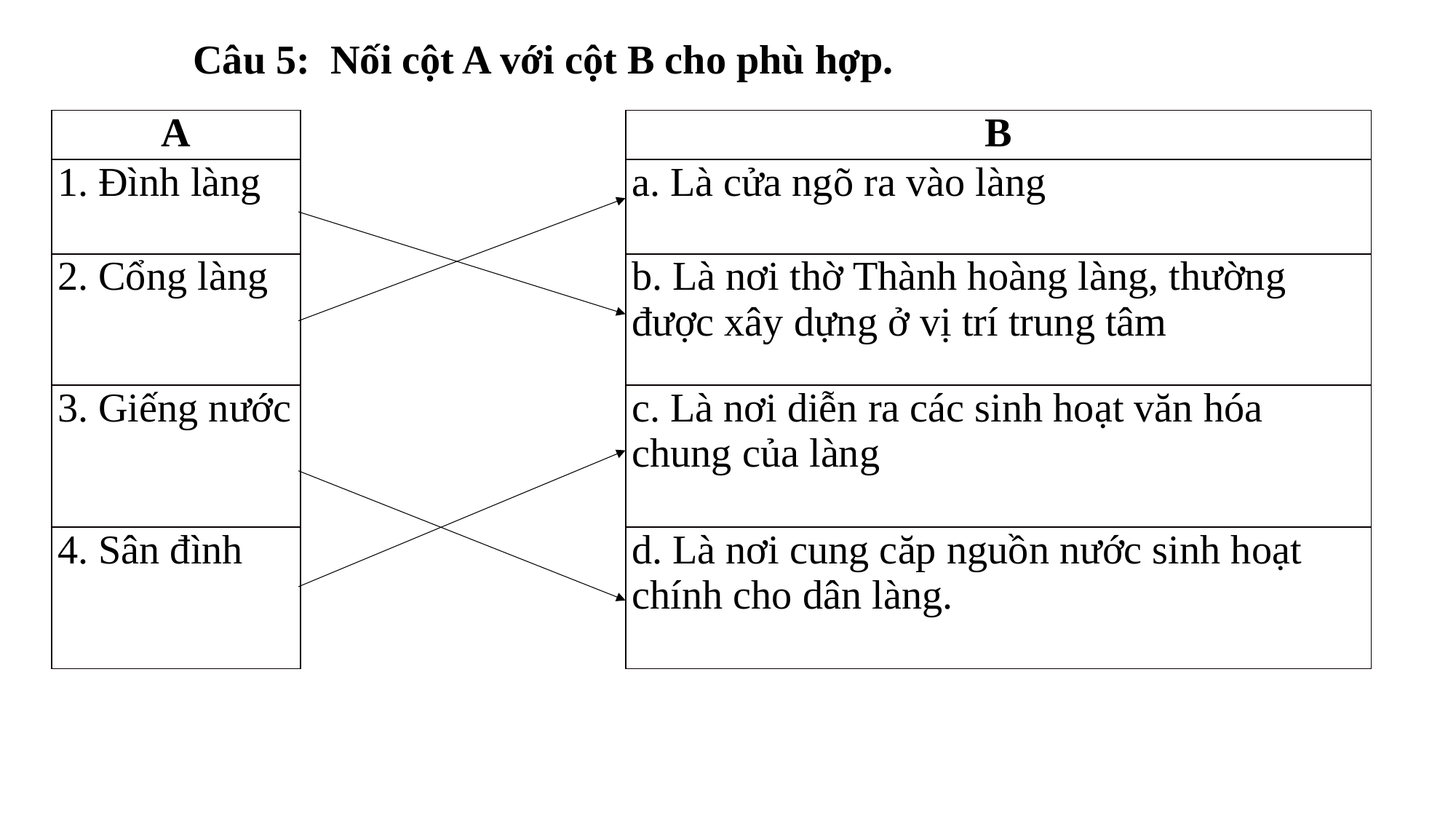

Câu 5:  Nối cột A với cột B cho phù hợp.
| A |  | B |
| --- | --- | --- |
| 1. Đình làng |  | a. Là cửa ngõ ra vào làng |
| 2. Cổng làng |  | b. Là nơi thờ Thành hoàng làng, thường được xây dựng ở vị trí trung tâm |
| 3. Giếng nước |  | c. Là nơi diễn ra các sinh hoạt văn hóa chung của làng |
| 4. Sân đình |  | d. Là nơi cung căp nguồn nước sinh hoạt chính cho dân làng. |